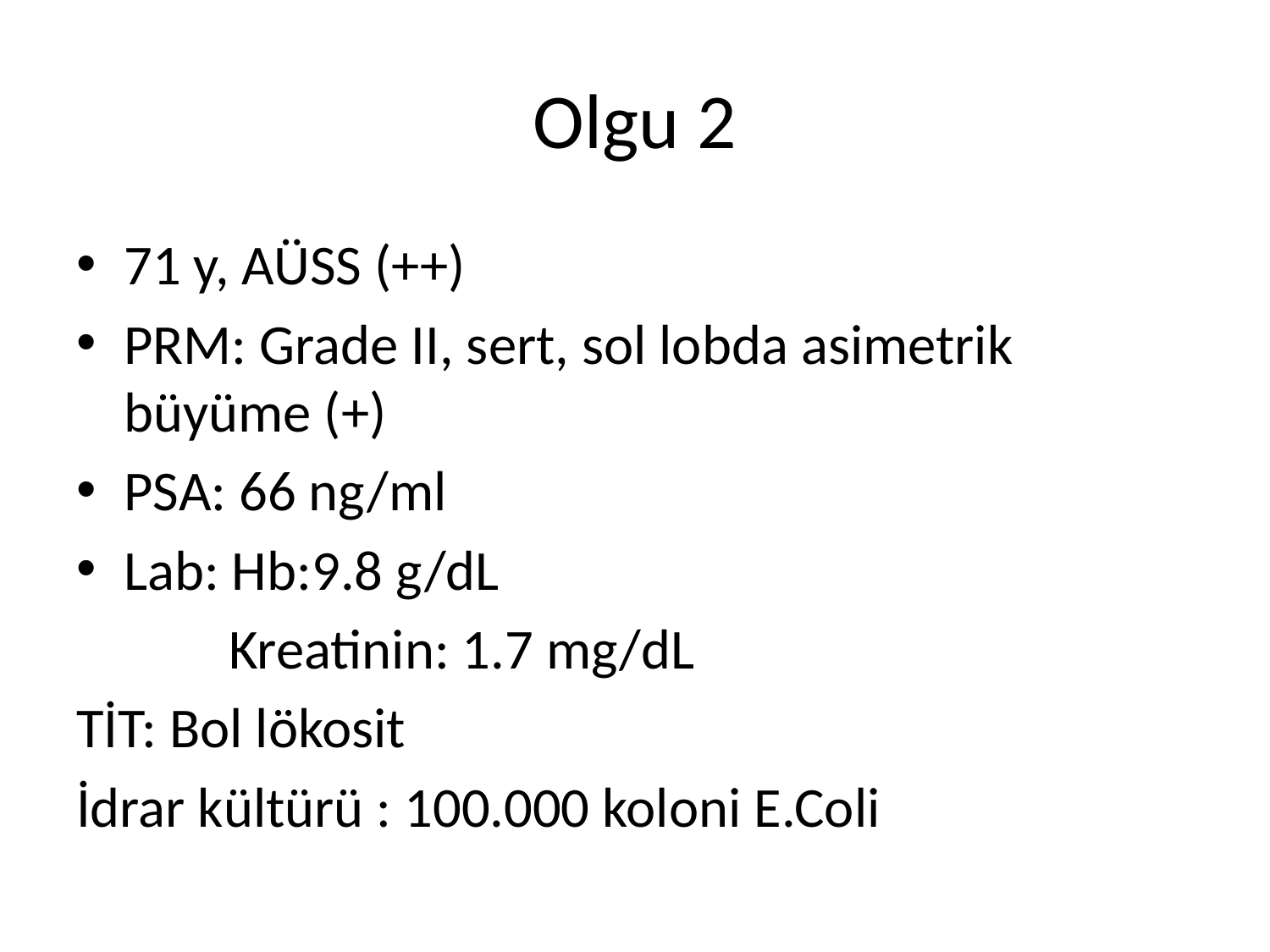

# Olgu 2
71 y, AÜSS (++)
PRM: Grade II, sert, sol lobda asimetrik büyüme (+)
PSA: 66 ng/ml
Lab: Hb:9.8 g/dL
            Kreatinin: 1.7 mg/dL
TİT: Bol lökosit
İdrar kültürü : 100.000 koloni E.Coli